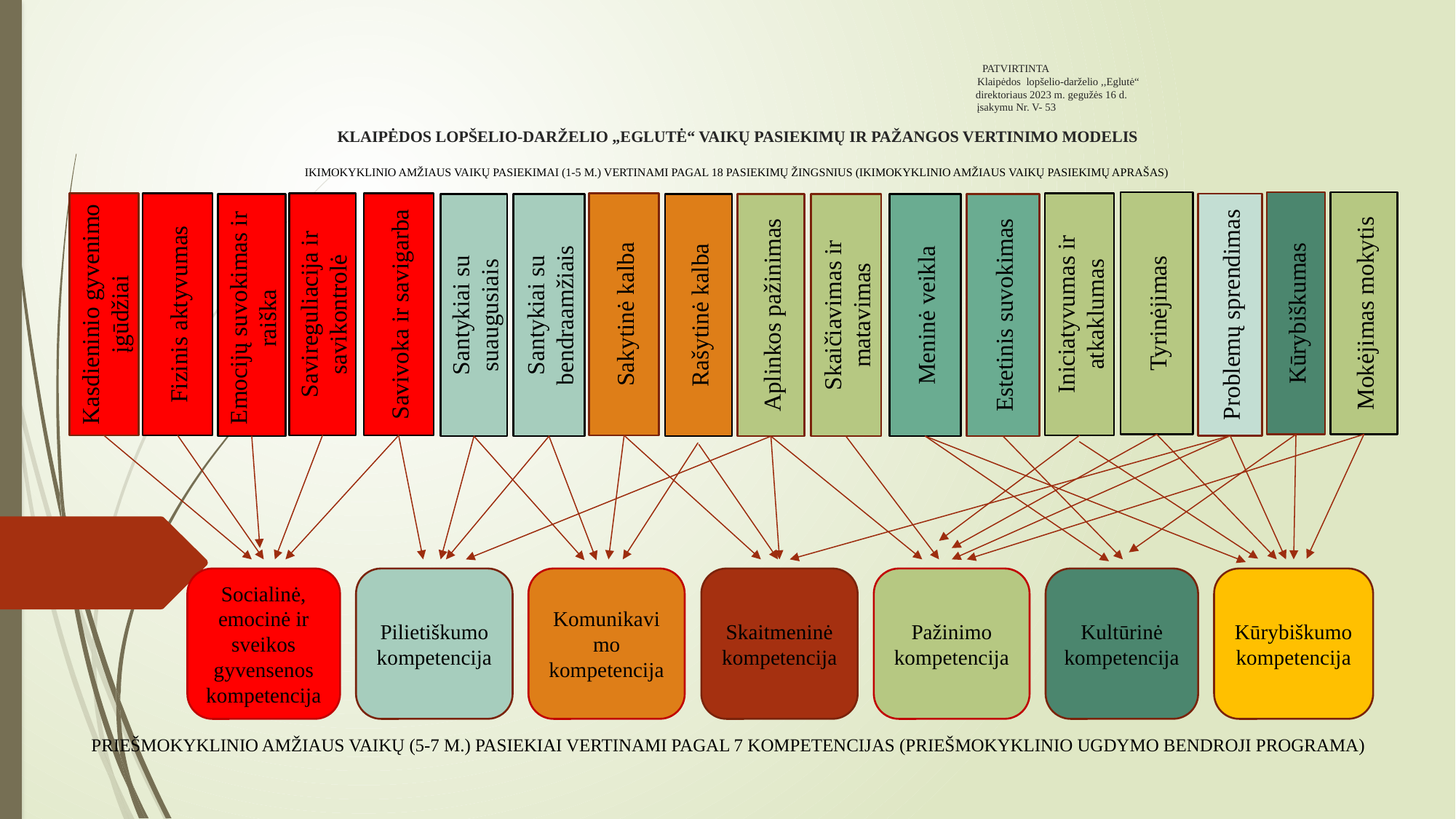

# PATVIRTINTA Klaipėdos  lopšelio-darželio ,,Eglutė“ direktoriaus 2023 m. gegužės 16 d. įsakymu Nr. V- 53 KLAIPĖDOS LOPŠELIO-DARŽELIO „EGLUTĖ“ VAIKŲ PASIEKIMŲ IR PAŽANGOS VERTINIMO MODELIS IKIMOKYKLINIO AMŽIAUS VAIKŲ PASIEKIMAI (1-5 M.) VERTINAMI PAGAL 18 PASIEKIMŲ ŽINGSNIUS (IKIMOKYKLINIO AMŽIAUS VAIKŲ PASIEKIMŲ APRAŠAS)
Tyrinėjimas
Kūrybiškumas
Mokėjimas mokytis
Sakytinė kalba
Savivoka ir savigarba
Fizinis aktyvumas
Savireguliacija ir savikontrolė
Iniciatyvumas ir atkaklumas
Kasdieninio gyvenimo įgūdžiai
Problemų sprendimas
Emocijų suvokimas ir
raiška
Santykiai su suaugusiais
Santykiai su bendraamžiais
Rašytinė kalba
Aplinkos pažinimas
Skaičiavimas ir matavimas
Meninė veikla
Estetinis suvokimas
Socialinė, emocinė ir sveikos gyvensenos kompetencija
Pilietiškumo kompetencija
Komunikavimo kompetencija
Skaitmeninė kompetencija
Pažinimo kompetencija
Kultūrinė kompetencija
Kūrybiškumo kompetencija
PRIEŠMOKYKLINIO AMŽIAUS VAIKŲ (5-7 M.) PASIEKIAI VERTINAMI PAGAL 7 KOMPETENCIJAS (PRIEŠMOKYKLINIO UGDYMO BENDROJI PROGRAMA)